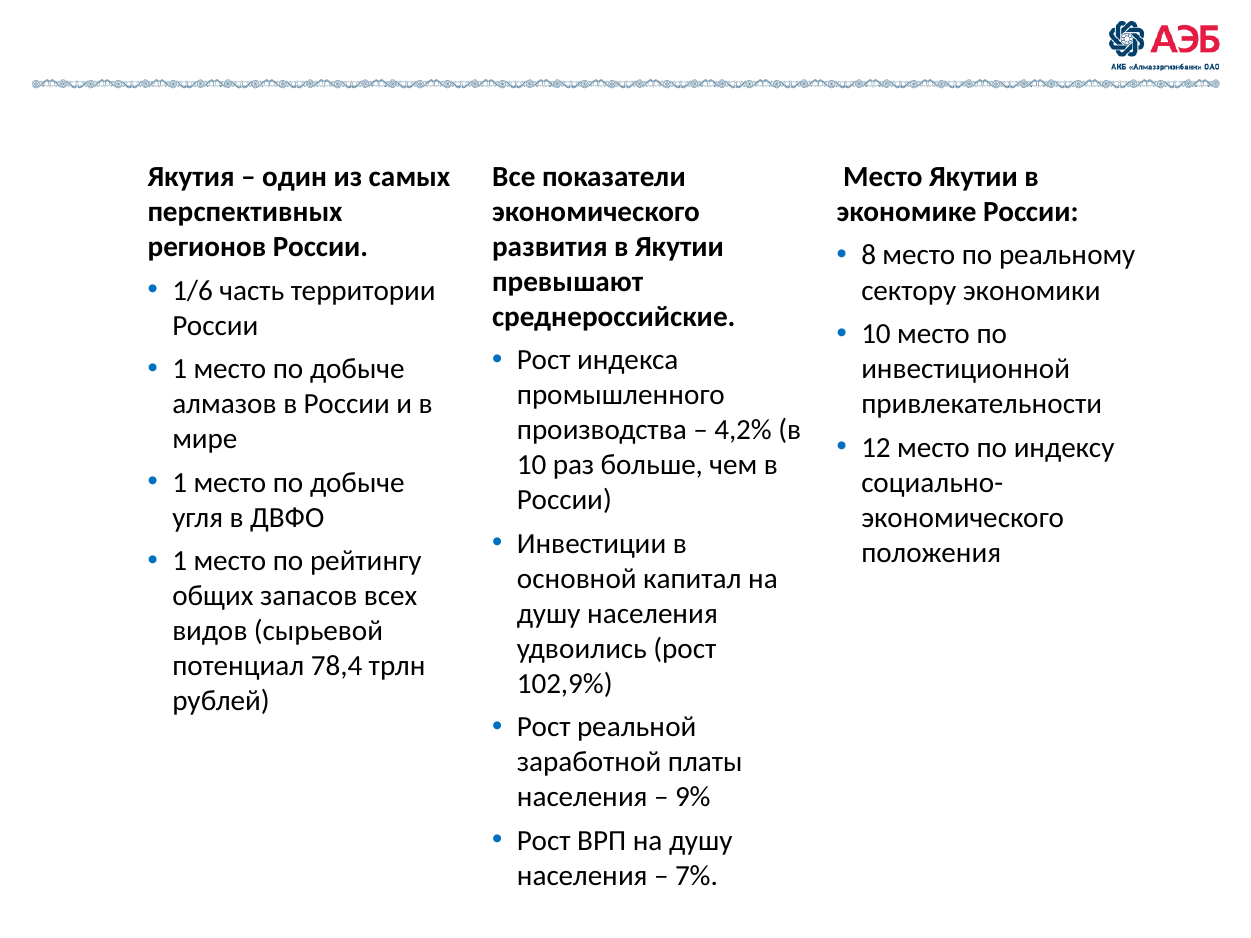

Якутия – один из самых перспективных регионов России.
1/6 часть территории России
1 место по добыче алмазов в России и в мире
1 место по добыче угля в ДВФО
1 место по рейтингу общих запасов всех видов (сырьевой потенциал 78,4 трлн рублей)

Все показатели экономического развития в Якутии превышают среднероссийские.
Рост индекса промышленного производства – 4,2% (в 10 раз больше, чем в России)
Инвестиции в основной капитал на душу населения удвоились (рост 102,9%)
Рост реальной заработной платы населения – 9%
Рост ВРП на душу населения – 7%.
 Место Якутии в экономике России:
8 место по реальному сектору экономики
10 место по инвестиционной привлекательности
12 место по индексу социально-экономического положения